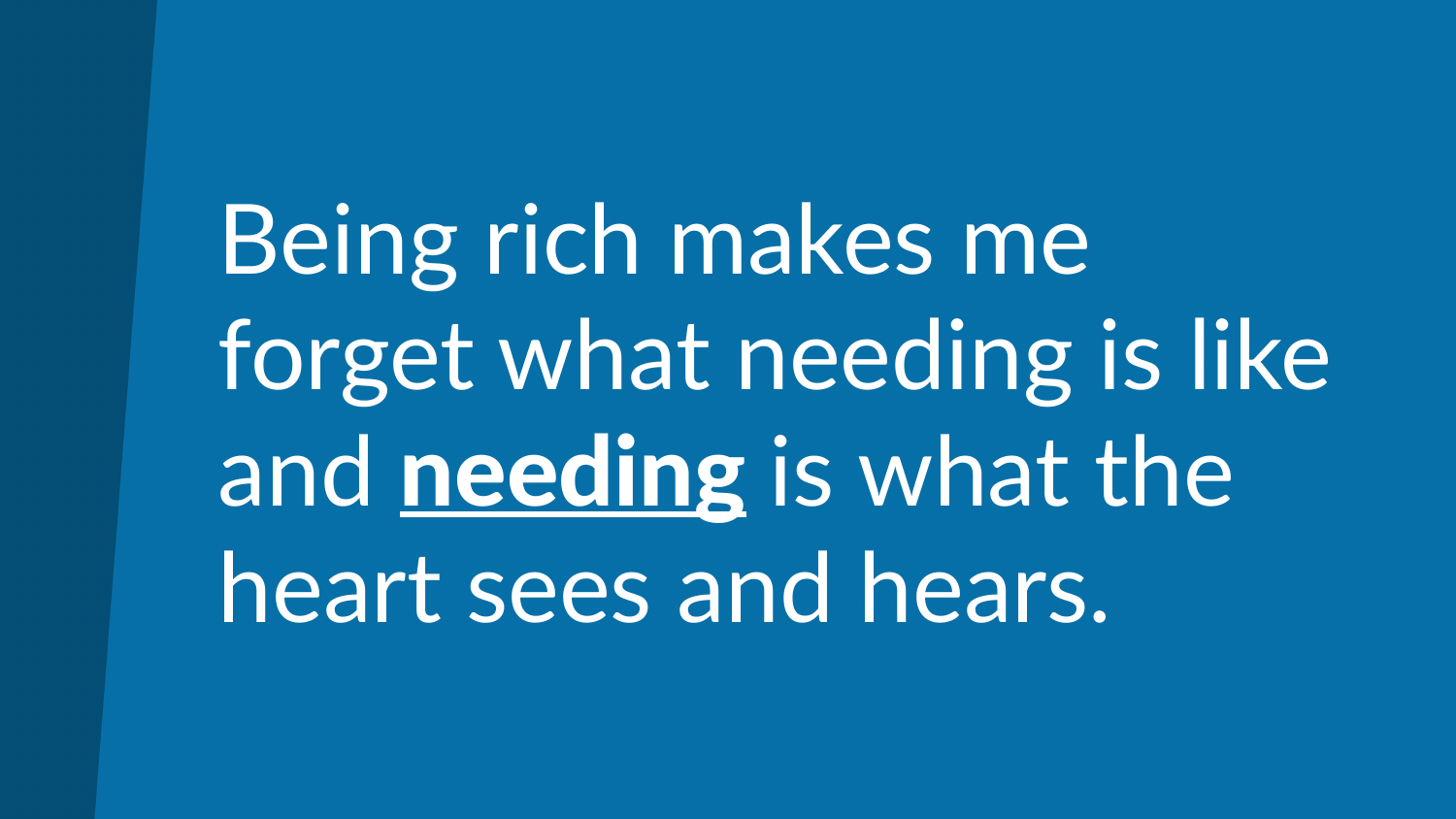

# Being rich makes me forget what needing is like and needing is what the heart sees and hears.